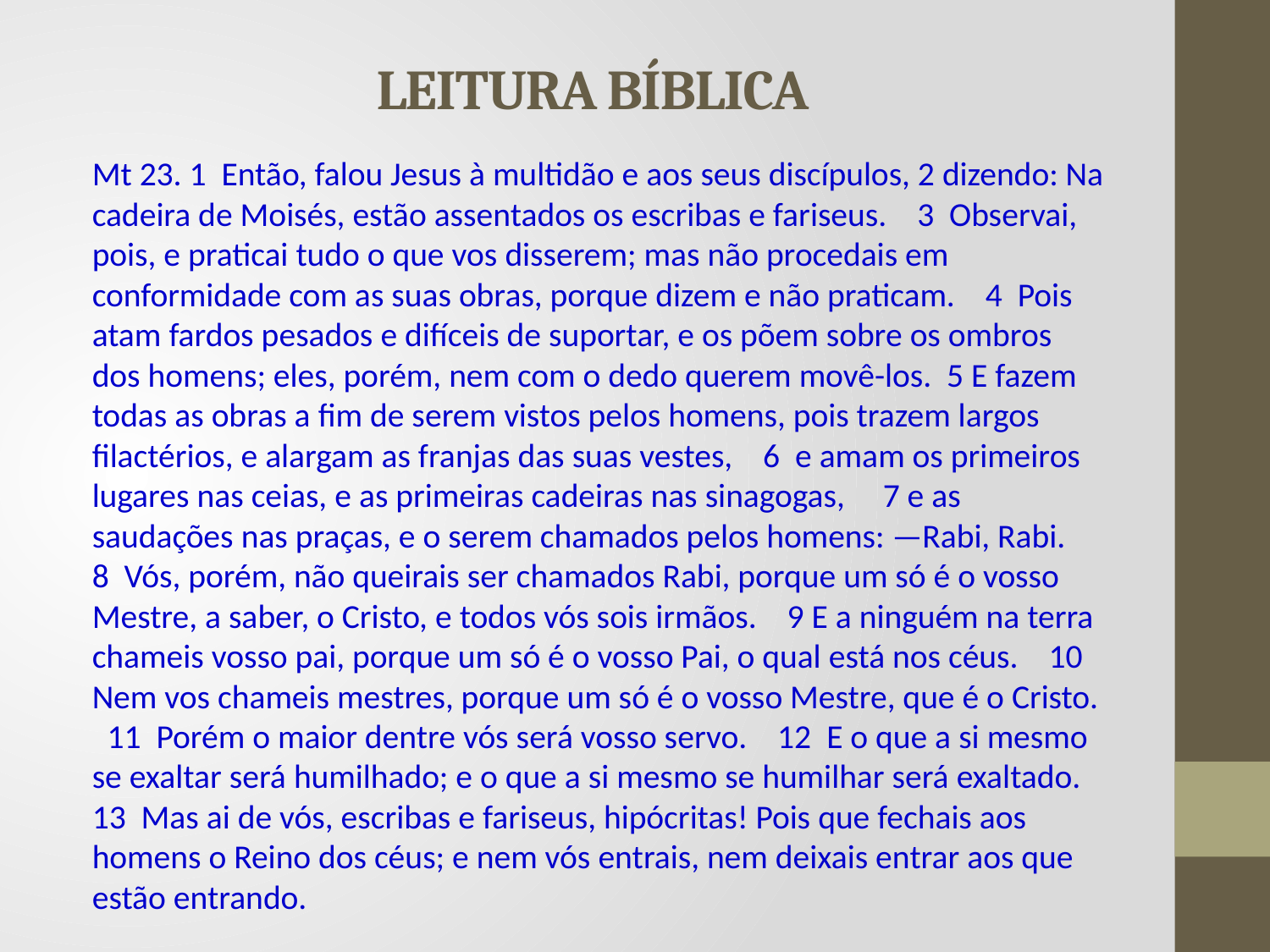

# LEITURA BÍBLICA
Mt 23. 1  Então, falou Jesus à multidão e aos seus discípulos, 2 dizendo: Na cadeira de Moisés, estão assentados os escribas e fariseus.    3  Observai, pois, e praticai tudo o que vos disserem; mas não procedais em conformidade com as suas obras, porque dizem e não praticam.    4  Pois atam fardos pesados e difíceis de suportar, e os põem sobre os ombros dos homens; eles, porém, nem com o dedo querem movê-los.  5 E fazem todas as obras a fim de serem vistos pelos homens, pois trazem largos filactérios, e alargam as franjas das suas vestes,    6  e amam os primeiros lugares nas ceias, e as primeiras cadeiras nas sinagogas,     7 e as saudações nas praças, e o serem chamados pelos homens: —Rabi, Rabi.    8  Vós, porém, não queirais ser chamados Rabi, porque um só é o vosso Mestre, a saber, o Cristo, e todos vós sois irmãos.    9 E a ninguém na terra chameis vosso pai, porque um só é o vosso Pai, o qual está nos céus.    10  Nem vos chameis mestres, porque um só é o vosso Mestre, que é o Cristo.    11  Porém o maior dentre vós será vosso servo.    12  E o que a si mesmo se exaltar será humilhado; e o que a si mesmo se humilhar será exaltado.    13  Mas ai de vós, escribas e fariseus, hipócritas! Pois que fechais aos homens o Reino dos céus; e nem vós entrais, nem deixais entrar aos que estão entrando.